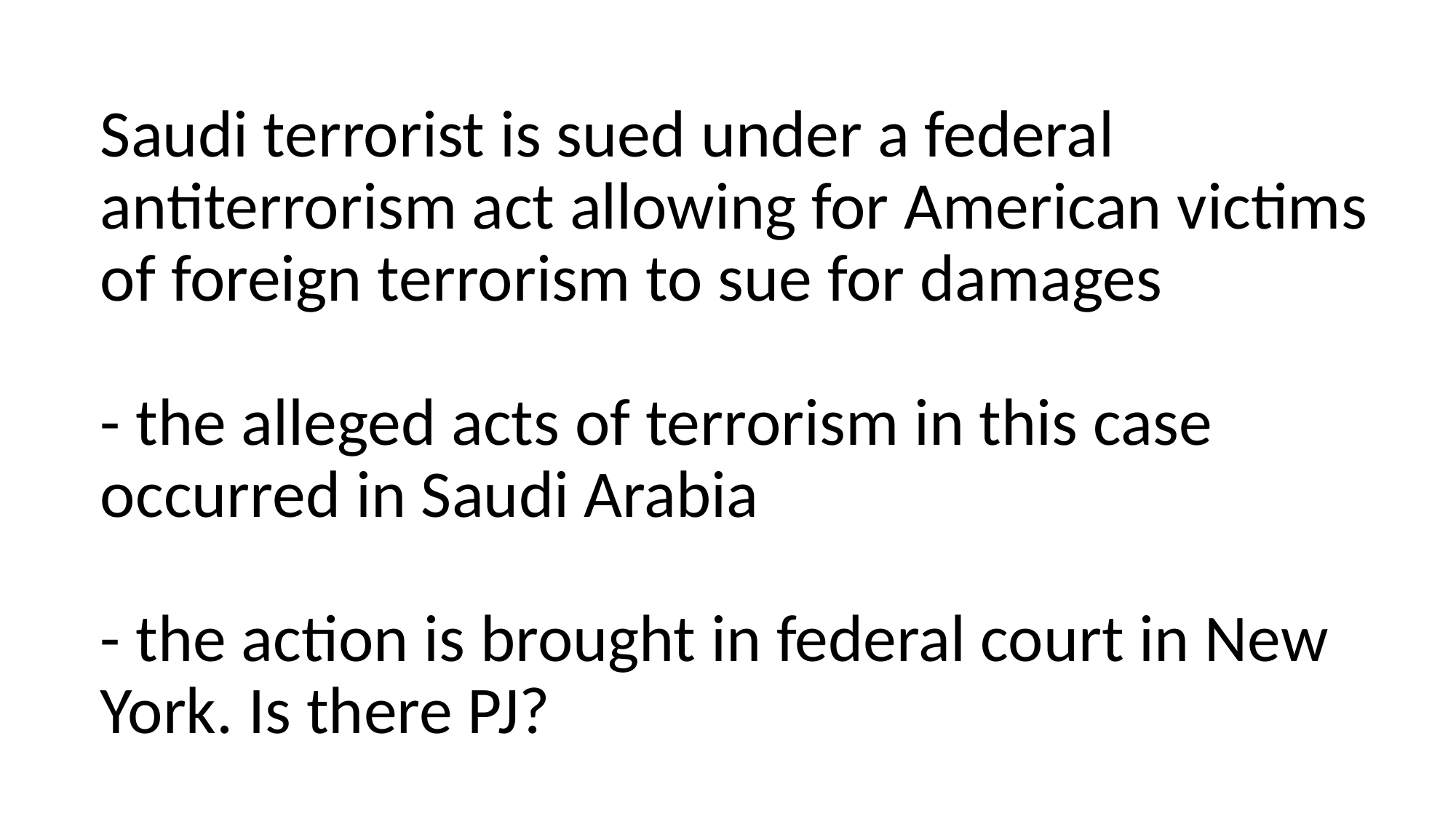

# Saudi terrorist is sued under a federal antiterrorism act allowing for American victims of foreign terrorism to sue for damages - the alleged acts of terrorism in this case occurred in Saudi Arabia - the action is brought in federal court in New York. Is there PJ?